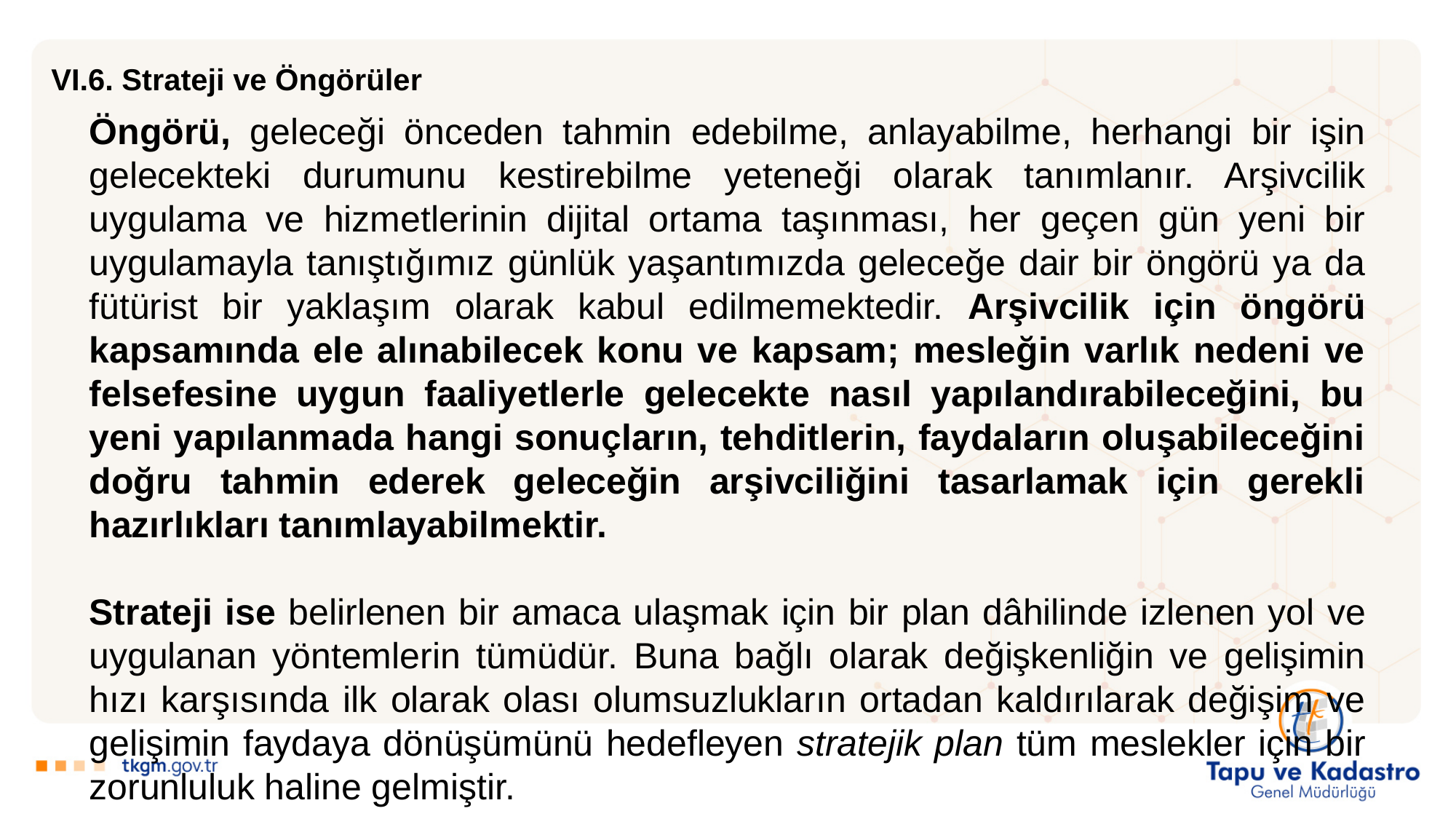

VI.6. Strateji ve Öngörüler
Öngörü, geleceği önceden tahmin edebilme, anlayabilme, herhangi bir işin gelecekteki durumunu kestirebilme yeteneği olarak tanımlanır. Arşivcilik uygulama ve hizmetlerinin dijital ortama taşınması, her geçen gün yeni bir uygulamayla tanıştığımız günlük yaşantımızda geleceğe dair bir öngörü ya da fütürist bir yaklaşım olarak kabul edilmemektedir. Arşivcilik için öngörü kapsamında ele alınabilecek konu ve kapsam; mesleğin varlık nedeni ve felsefesine uygun faaliyetlerle gelecekte nasıl yapılandırabileceğini, bu yeni yapılanmada hangi sonuçların, tehditlerin, faydaların oluşabileceğini doğru tahmin ederek geleceğin arşivciliğini tasarlamak için gerekli hazırlıkları tanımlayabilmektir.

Strateji ise belirlenen bir amaca ulaşmak için bir plan dâhilinde izlenen yol ve uygulanan yöntemlerin tümüdür. Buna bağlı olarak değişkenliğin ve gelişimin hızı karşısında ilk olarak olası olumsuzlukların ortadan kaldırılarak değişim ve gelişimin faydaya dönüşümünü hedefleyen stratejik plan tüm meslekler için bir zorunluluk haline gelmiştir.